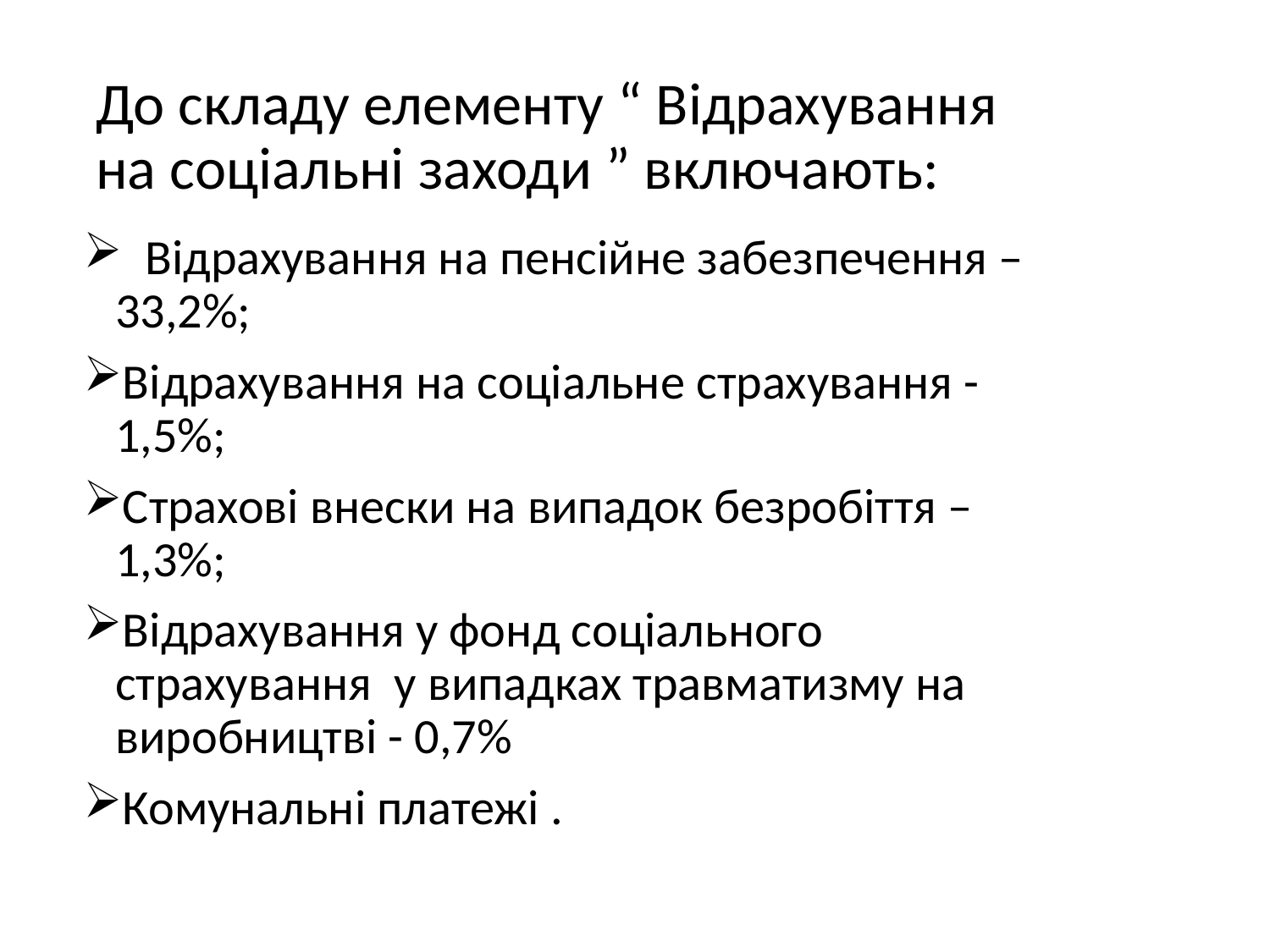

# До складу елементу “ Відрахування на соціальні заходи ” включають:
  Відрахування на пенсійне забезпечення – 33,2%;
Відрахування на соціальне страхування - 1,5%;
Страхові внески на випадок безробіття – 1,3%;
Відрахування у фонд соціального страхування  у випадках травматизму на виробництві - 0,7%
Комунальні платежі .